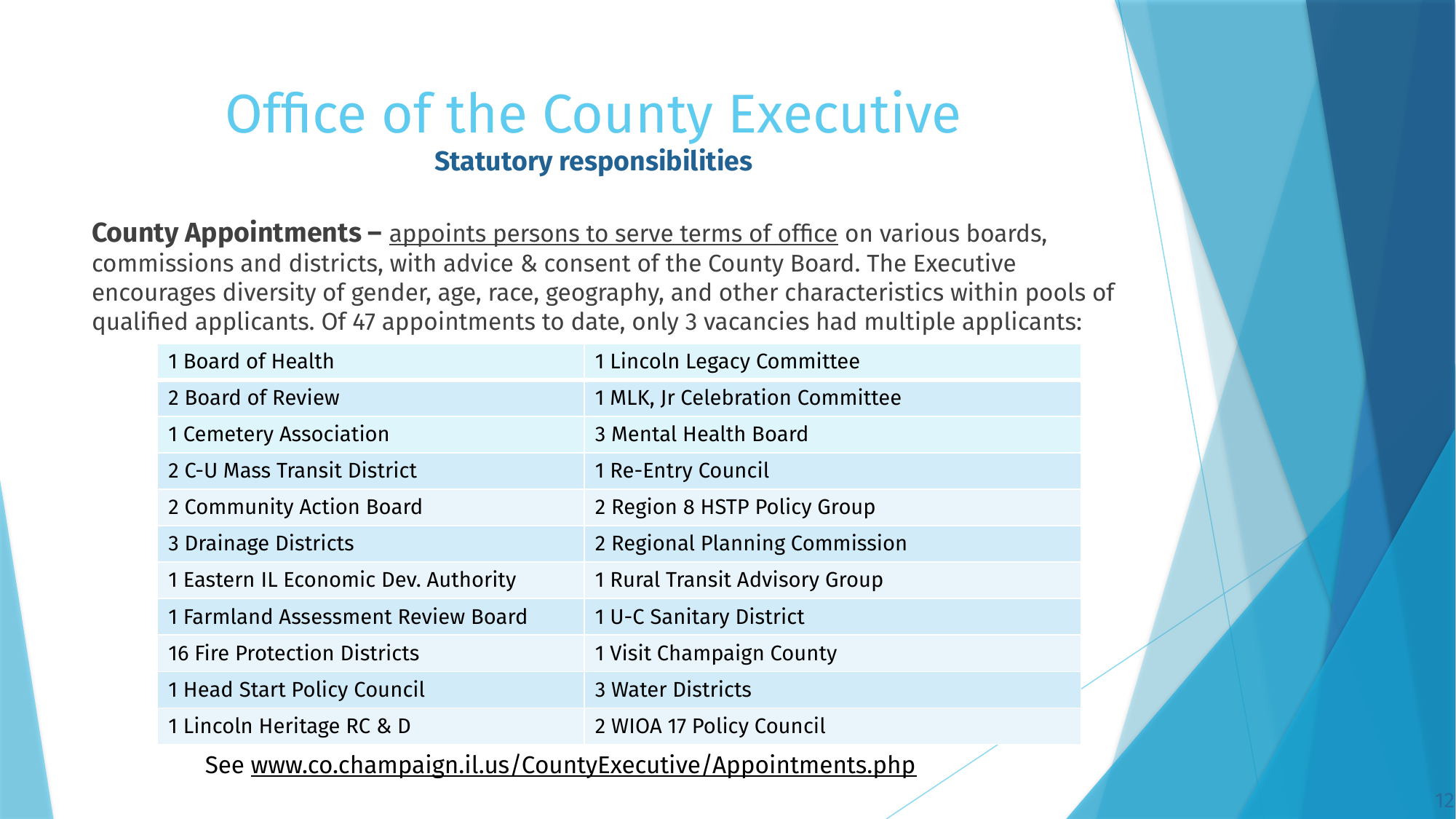

# Office of the County Executive Statutory responsibilities
County Appointments – appoints persons to serve terms of office on various boards, commissions and districts, with advice & consent of the County Board. The Executive encourages diversity of gender, age, race, geography, and other characteristics within pools of qualified applicants. Of 47 appointments to date, only 3 vacancies had multiple applicants:
| 1 Board of Health | 1 Lincoln Legacy Committee |
| --- | --- |
| 2 Board of Review | 1 MLK, Jr Celebration Committee |
| 1 Cemetery Association | 3 Mental Health Board |
| 2 C-U Mass Transit District | 1 Re-Entry Council |
| 2 Community Action Board | 2 Region 8 HSTP Policy Group |
| 3 Drainage Districts | 2 Regional Planning Commission |
| 1 Eastern IL Economic Dev. Authority | 1 Rural Transit Advisory Group |
| 1 Farmland Assessment Review Board | 1 U-C Sanitary District |
| 16 Fire Protection Districts | 1 Visit Champaign County |
| 1 Head Start Policy Council | 3 Water Districts |
| 1 Lincoln Heritage RC & D | 2 WIOA 17 Policy Council |
See www.co.champaign.il.us/CountyExecutive/Appointments.php
12